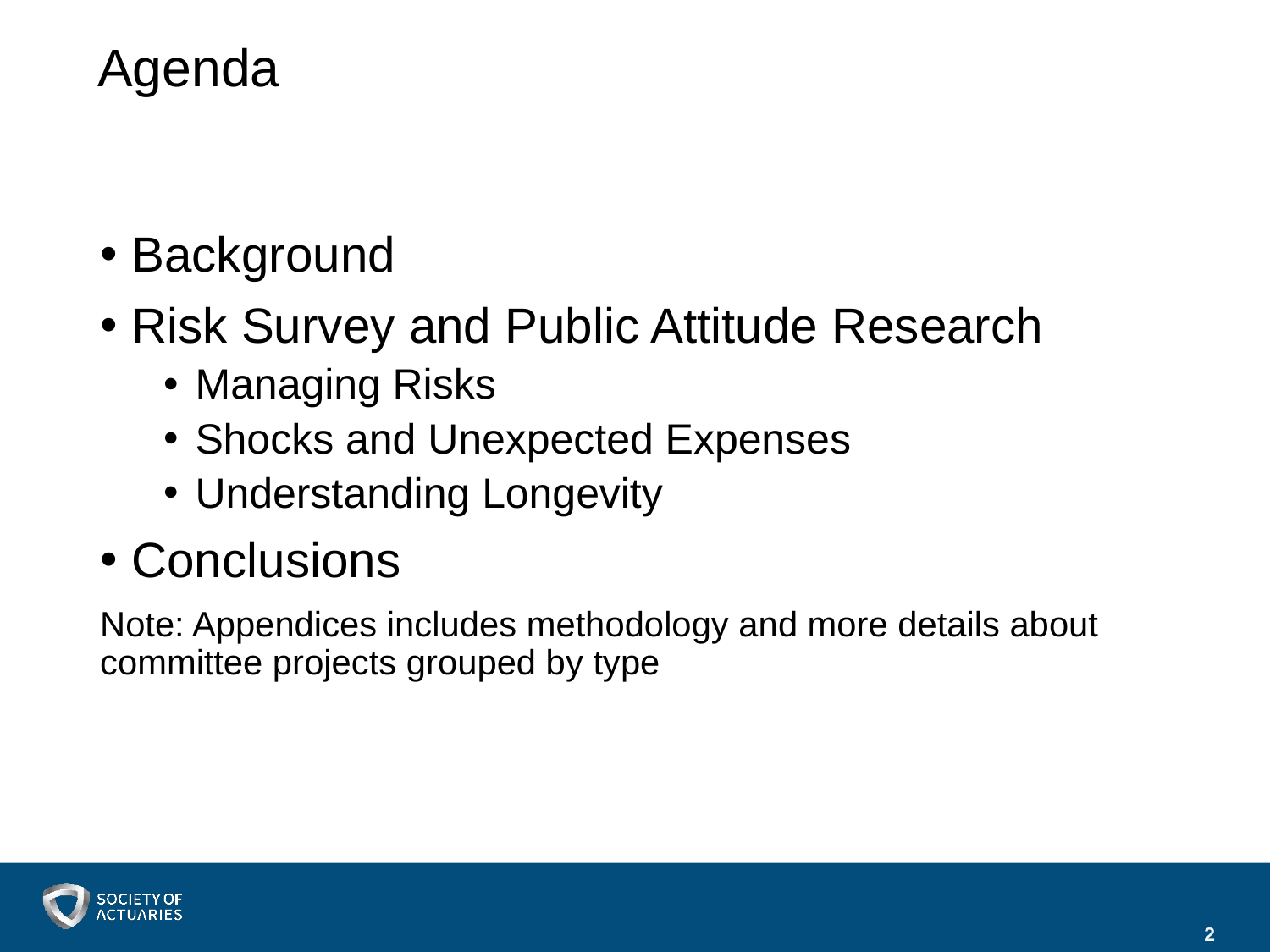

# Agenda
Background
Risk Survey and Public Attitude Research
Managing Risks
Shocks and Unexpected Expenses
Understanding Longevity
Conclusions
Note: Appendices includes methodology and more details about committee projects grouped by type